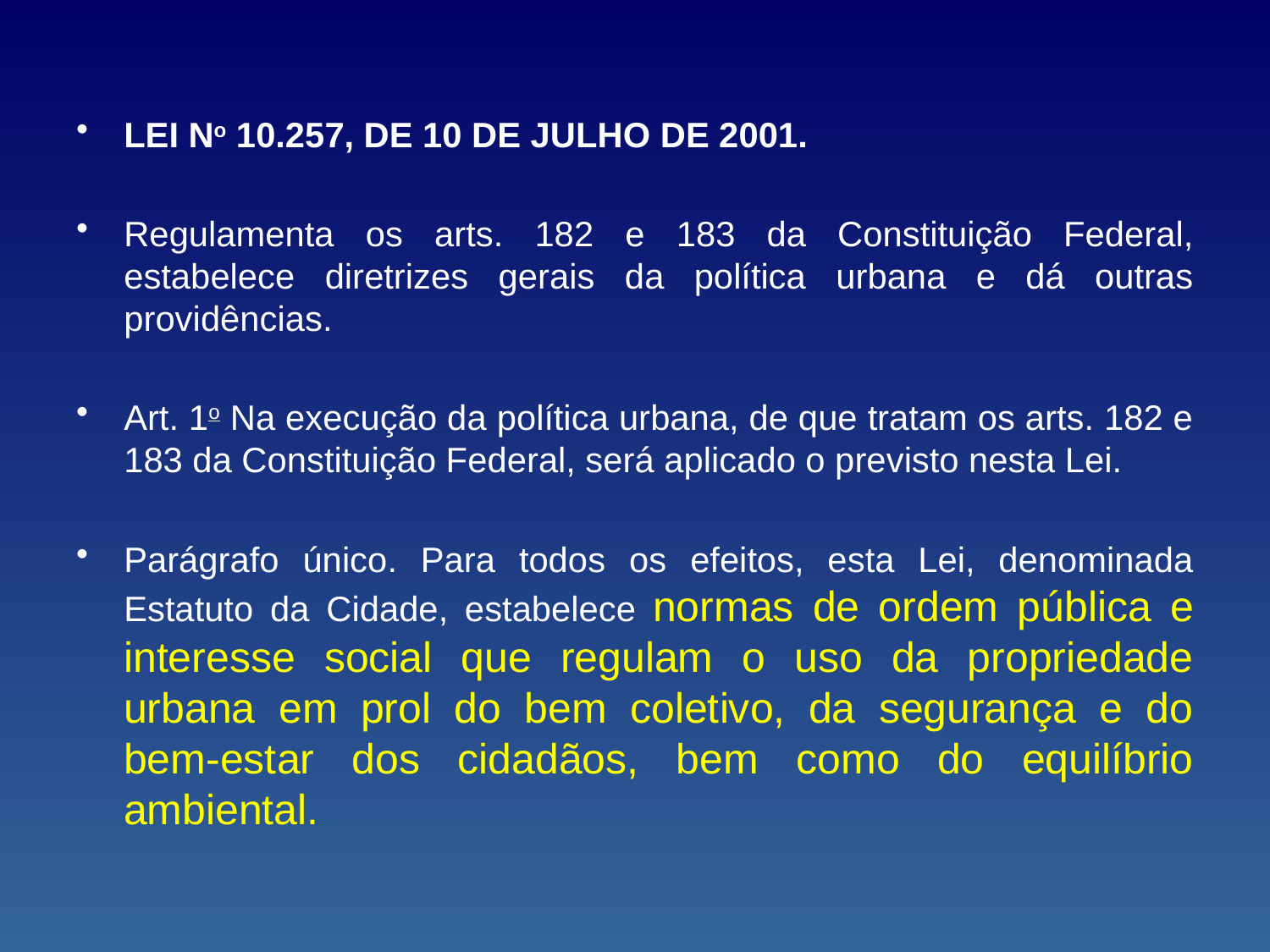

LEI No 10.257, DE 10 DE JULHO DE 2001.

Regulamenta os arts. 182 e 183 da Constituição Federal, estabelece diretrizes gerais da política urbana e dá outras providências.

Art. 1o Na execução da política urbana, de que tratam os arts. 182 e 183 da Constituição Federal, será aplicado o previsto nesta Lei.

Parágrafo único. Para todos os efeitos, esta Lei, denominada Estatuto da Cidade, estabelece normas de ordem pública e interesse social que regulam o uso da propriedade urbana em prol do bem coletivo, da segurança e do bem-estar dos cidadãos, bem como do equilíbrio ambiental.